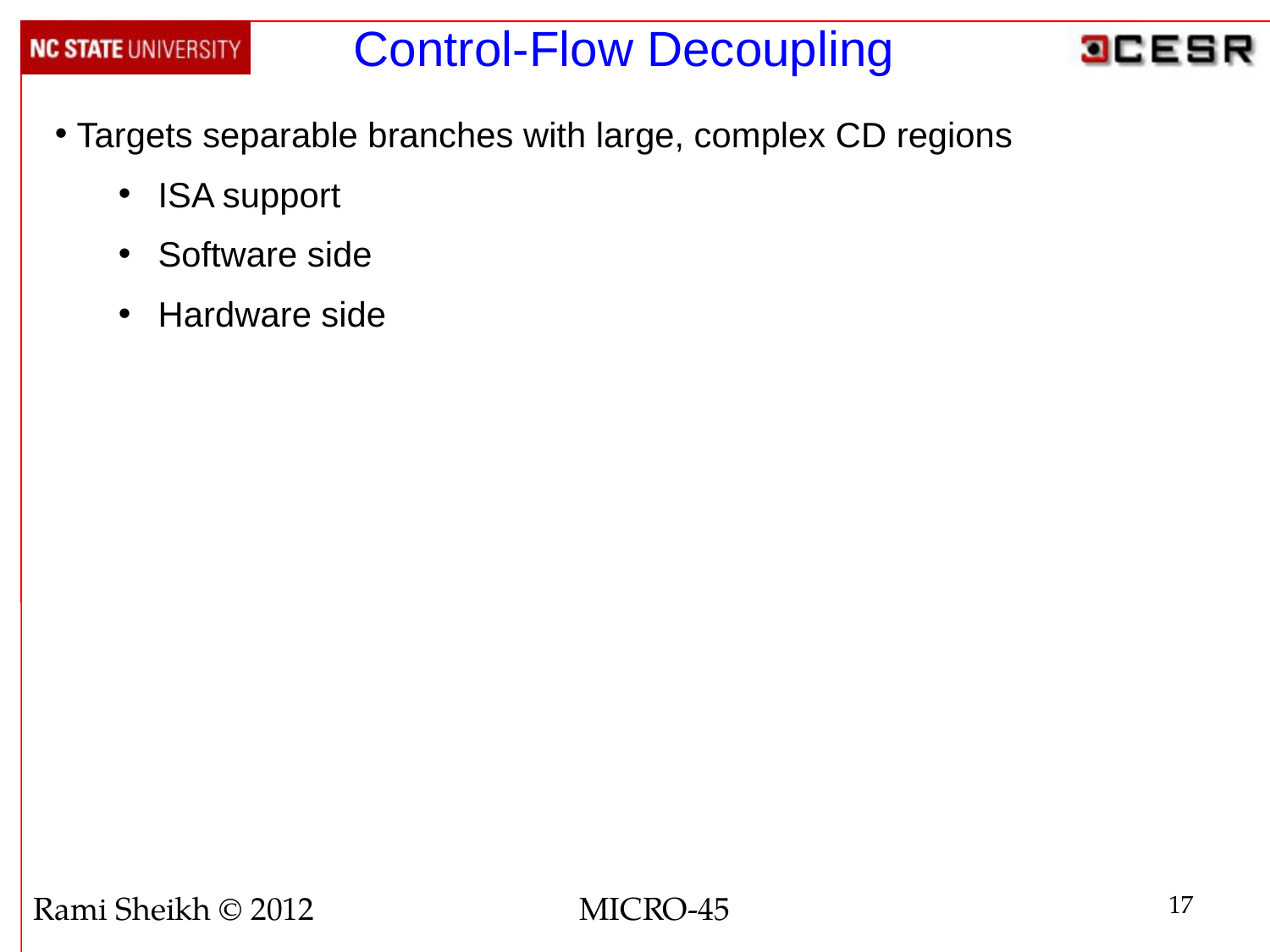

Control-Flow Decoupling
 Targets separable branches with large, complex CD regions
ISA support
Software side
Hardware side
Rami Sheikh © 2012                                 MICRO-45
17